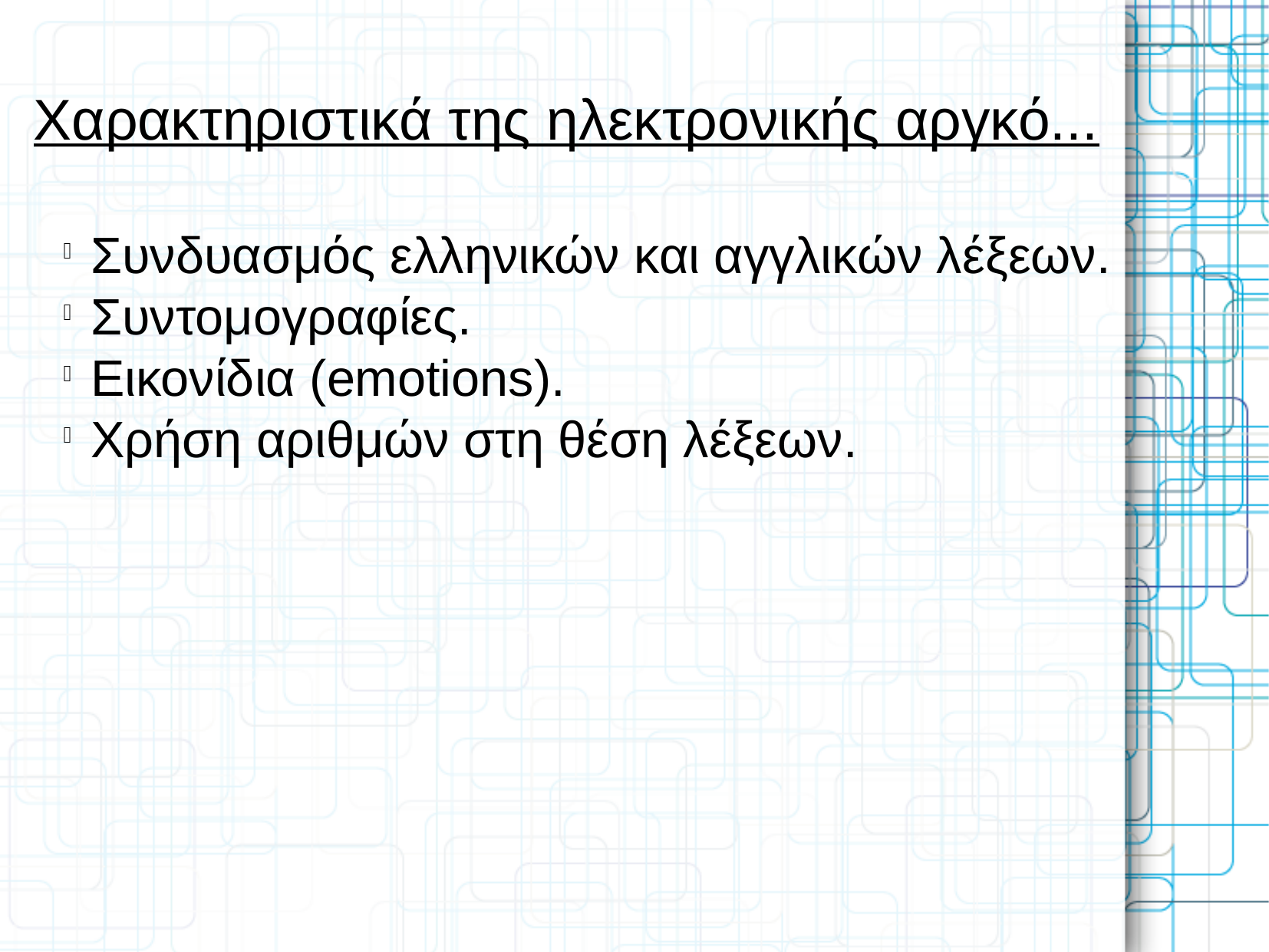

Χαρακτηριστικά της ηλεκτρονικής αργκό...
Συνδυασμός ελληνικών και αγγλικών λέξεων.
Συντομογραφίες.
Εικονίδια (emotions).
Χρήση αριθμών στη θέση λέξεων.